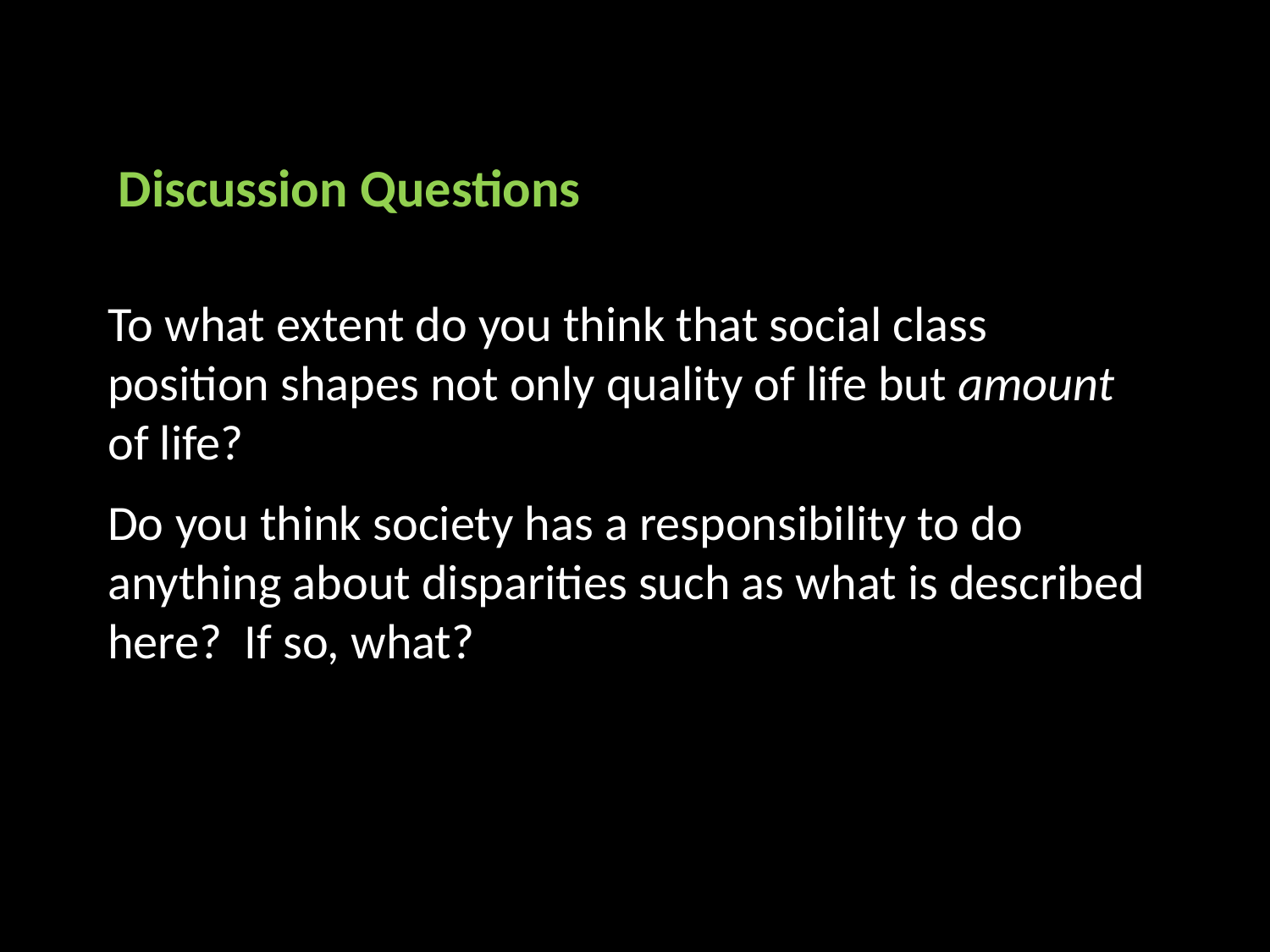

Discussion Questions
To what extent do you think that social class position shapes not only quality of life but amount of life?
Do you think society has a responsibility to do anything about disparities such as what is described here?  If so, what?